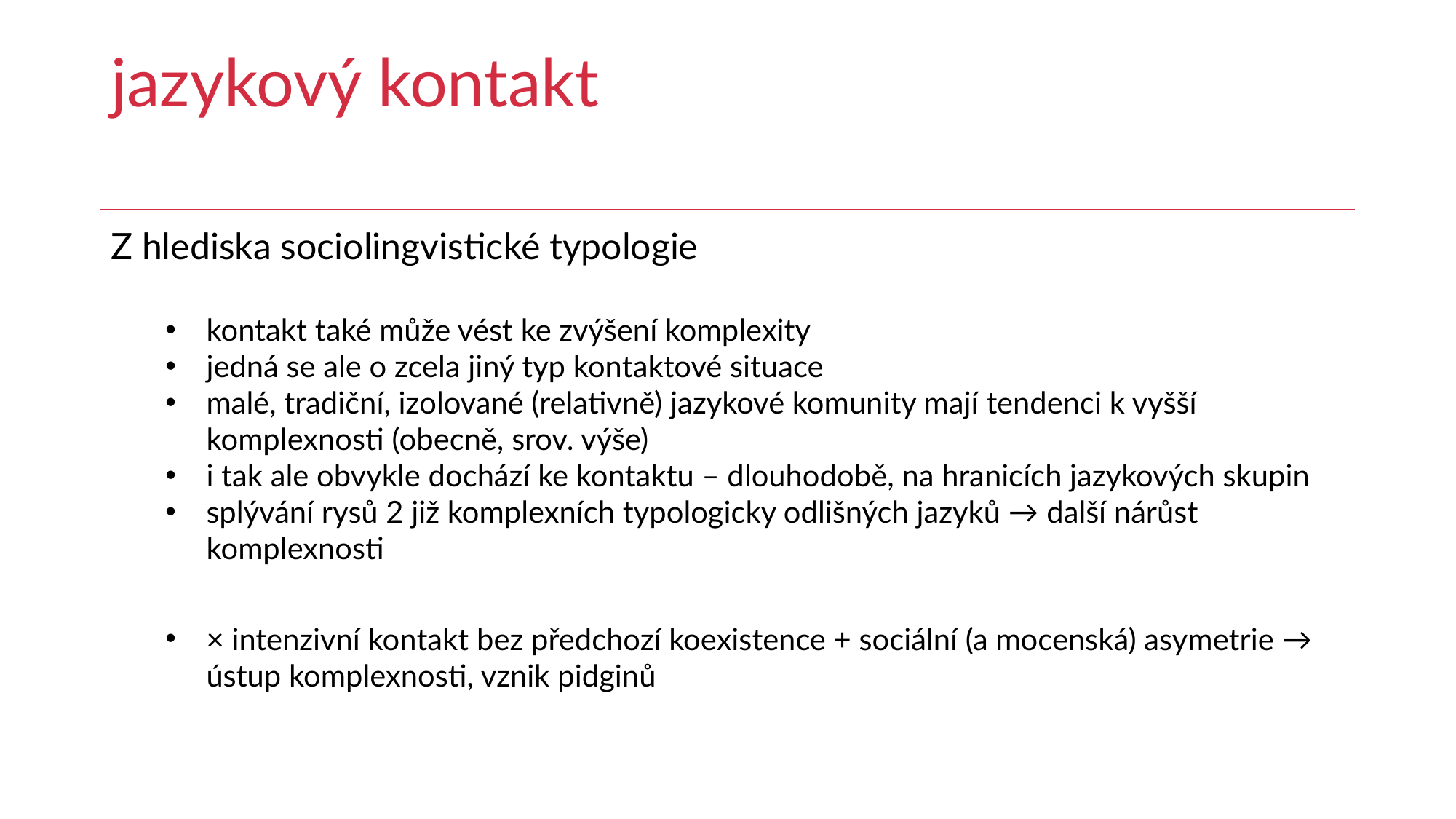

# jazykový kontakt
Z hlediska sociolingvistické typologie

kontakt také může vést ke zvýšení komplexity
jedná se ale o zcela jiný typ kontaktové situace
malé, tradiční, izolované (relativně) jazykové komunity mají tendenci k vyšší komplexnosti (obecně, srov. výše)
i tak ale obvykle dochází ke kontaktu – dlouhodobě, na hranicích jazykových skupin
splývání rysů 2 již komplexních typologicky odlišných jazyků → další nárůst komplexnosti

× intenzivní kontakt bez předchozí koexistence + sociální (a mocenská) asymetrie → ústup komplexnosti, vznik pidginů